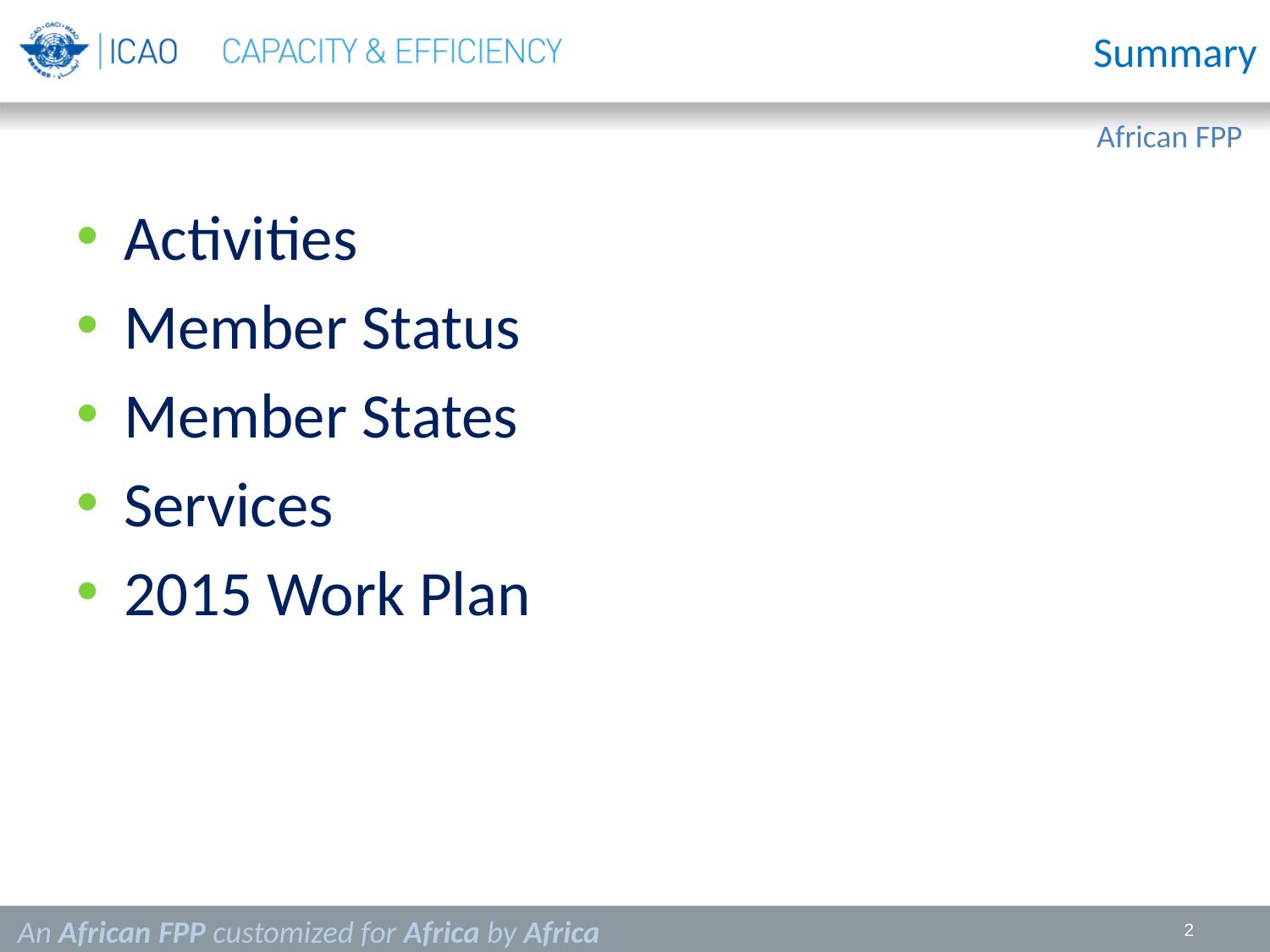

Summary

Activities
Member Status
Member States
Services
2015 Work Plan

2